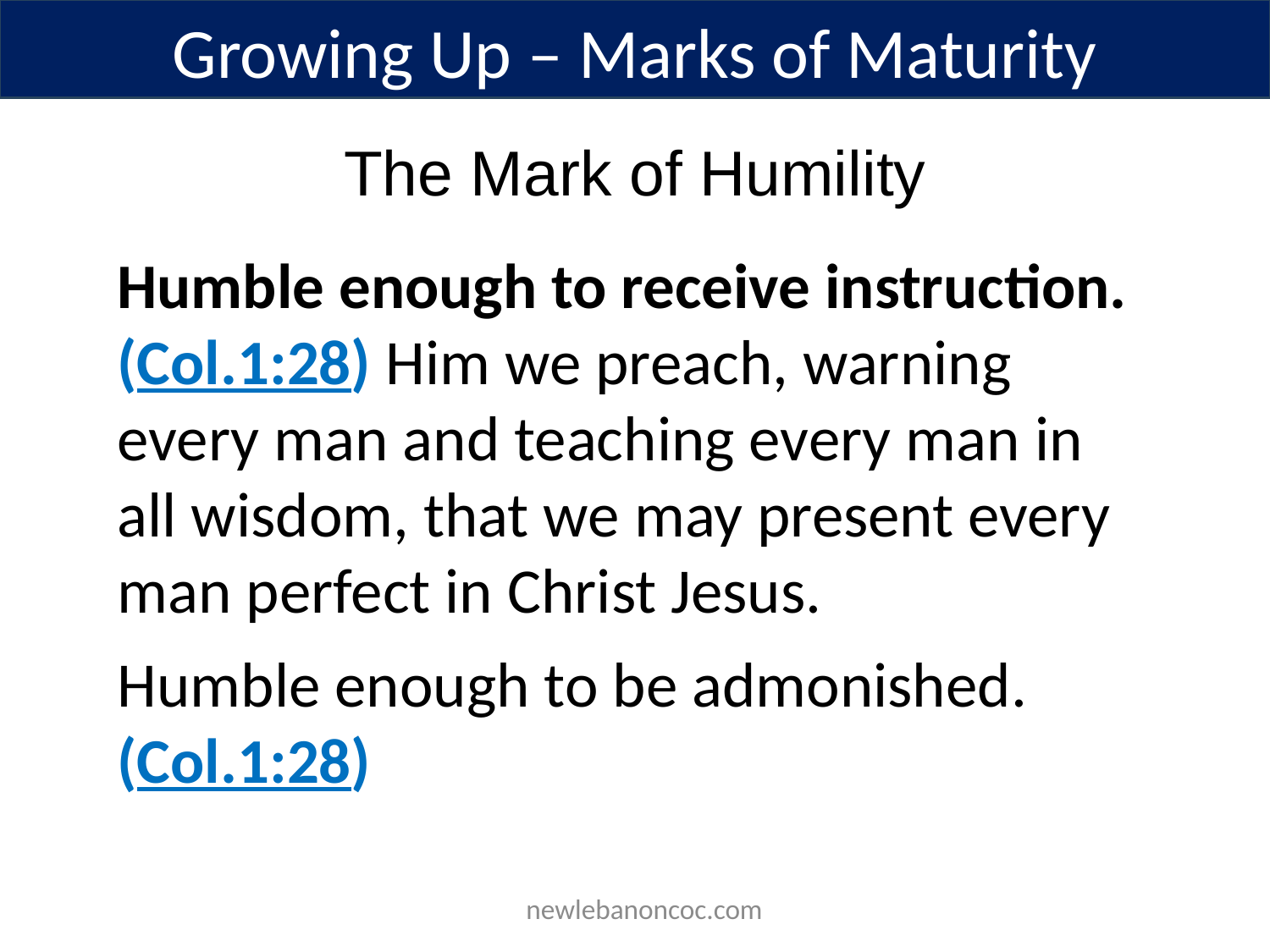

Growing Up – Marks of Maturity
The Mark of Humility
Humble enough to receive instruction.  (Col.1:28) Him we preach, warning every man and teaching every man in all wisdom, that we may present every man perfect in Christ Jesus.
Humble enough to be admonished.  (Col.1:28)
   newlebanoncoc.com